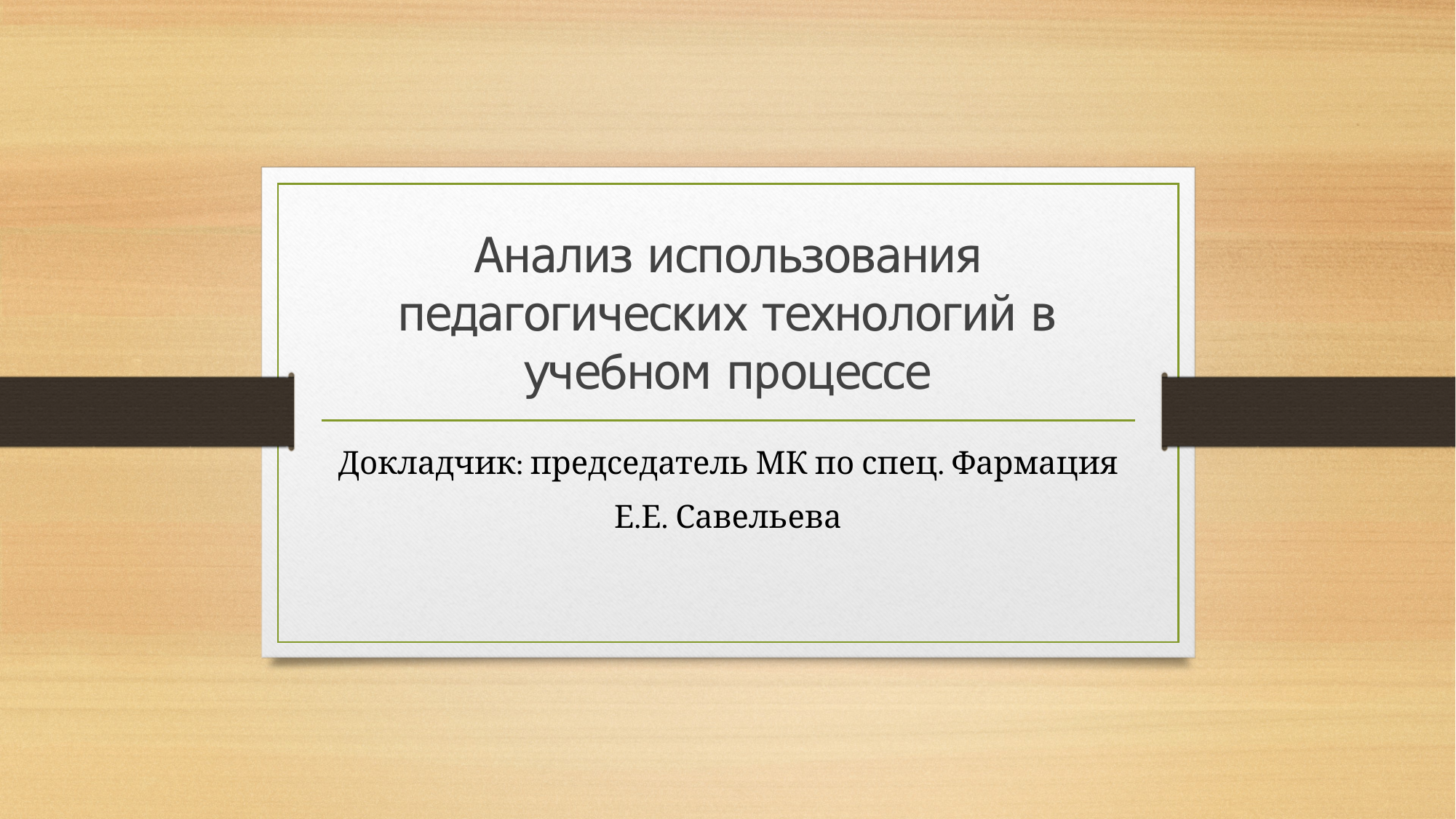

# Анализ использования педагогических технологий в учебном процессе
Докладчик: председатель МК по спец. Фармация
Е.Е. Савельева